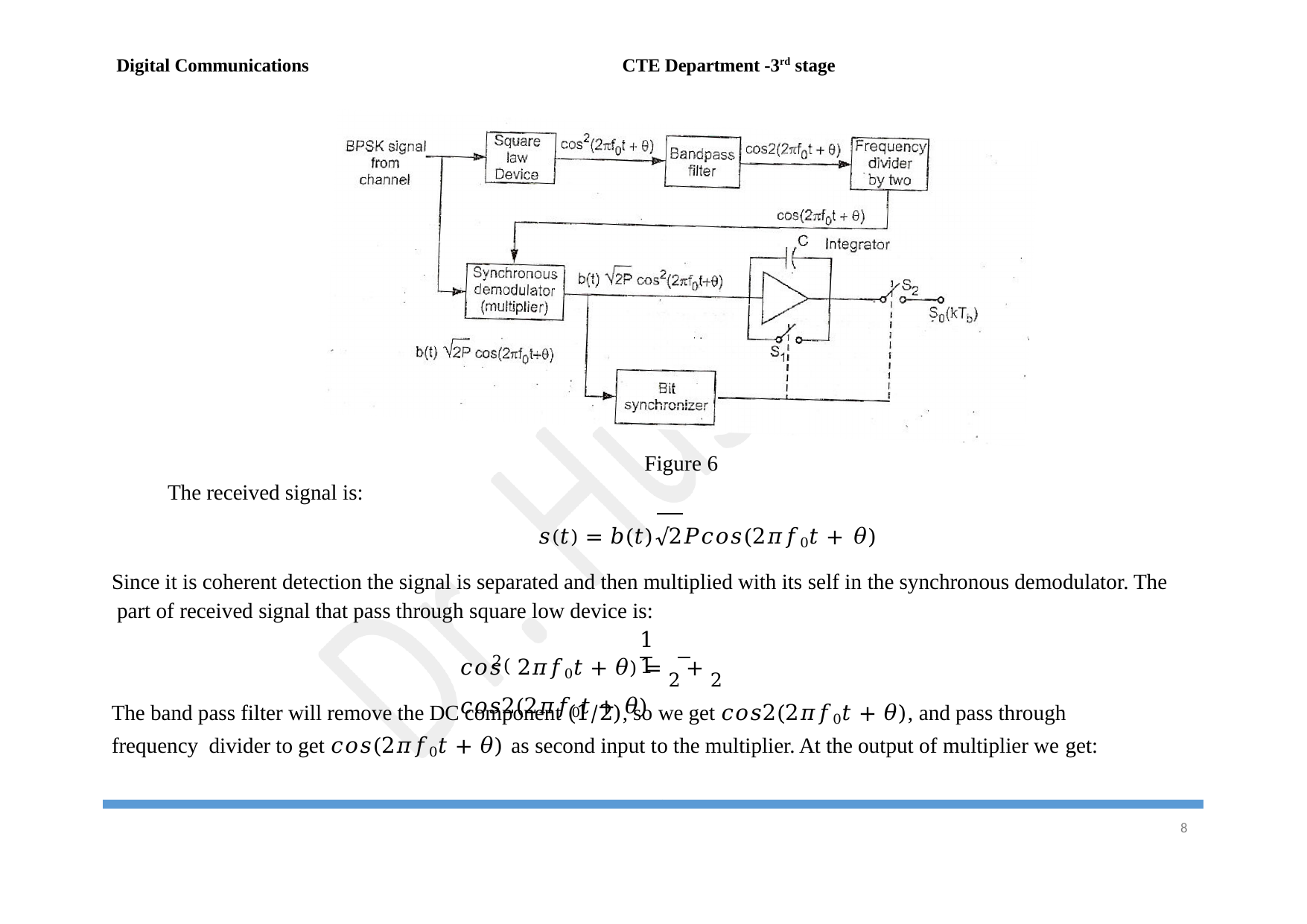

Digital Communications
CTE Department -3rd stage

Figure 6
The received signal is:
𝑠(𝑡) = 𝑏(𝑡)√2𝑃𝑐𝑜𝑠(2𝜋𝑓0𝑡 + 𝜃)
Since it is coherent detection the signal is separated and then multiplied with its self in the synchronous demodulator. The  part of received signal that pass through square low device is:

1	1
2(
𝑐𝑜𝑠	2𝜋𝑓0𝑡 + 𝜃) = 2 + 2 𝑐𝑜𝑠2(2𝜋𝑓0𝑡 + 𝜃)

The band pass filter will remove the DC component (1/2), so we get 𝑐𝑜𝑠2(2𝜋𝑓0𝑡 + 𝜃), and pass through frequency  divider to get 𝑐𝑜𝑠(2𝜋𝑓0𝑡 + 𝜃) as second input to the multiplier. At the output of multiplier we get:

8